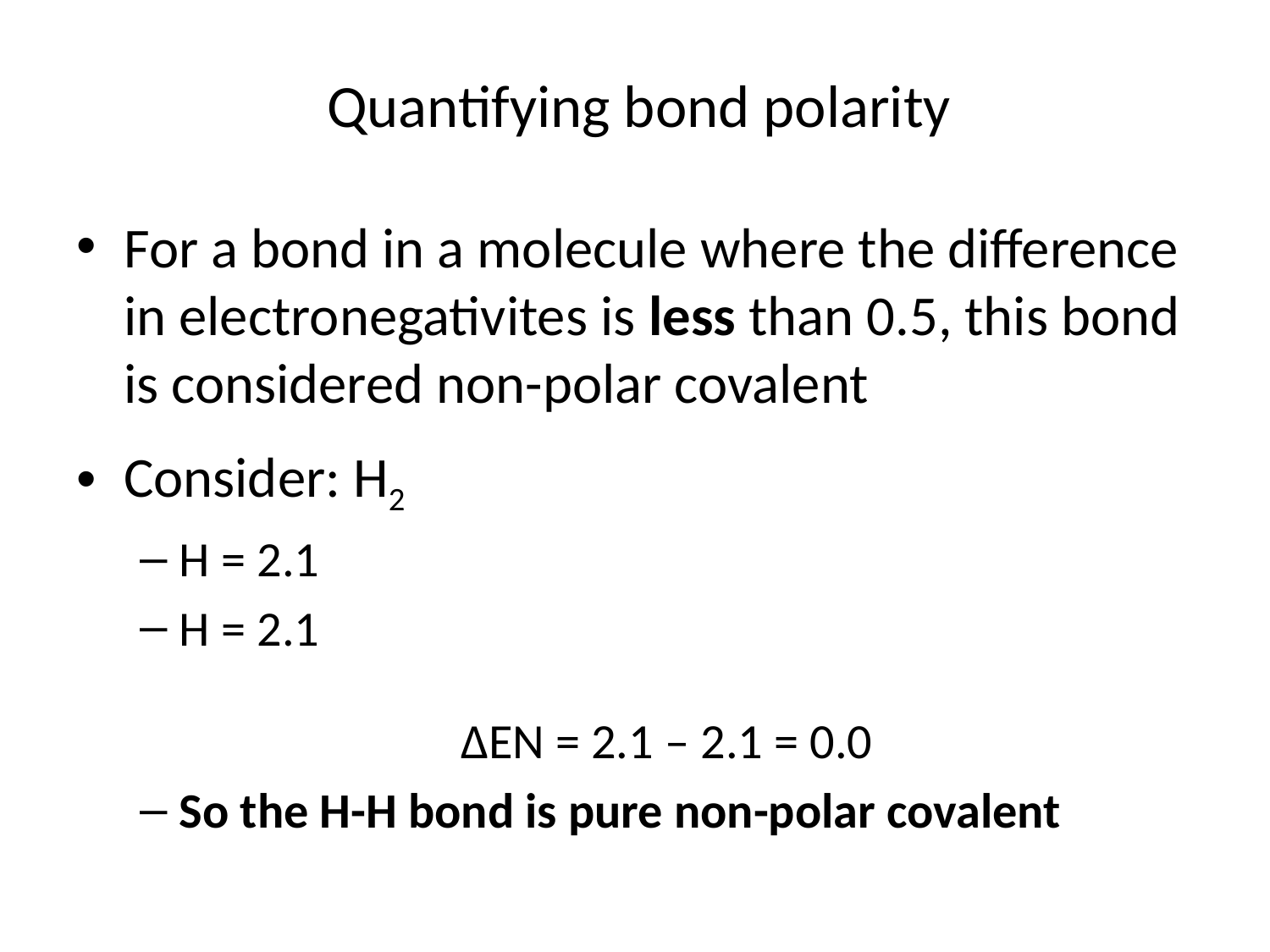

# Quantifying bond polarity
For a bond in a molecule where the difference in electronegativites is less than 0.5, this bond is considered non-polar covalent

Consider: H2
H = 2.1
H = 2.1

ΔEN = 2.1 – 2.1 = 0.0
So the H-H bond is pure non-polar covalent